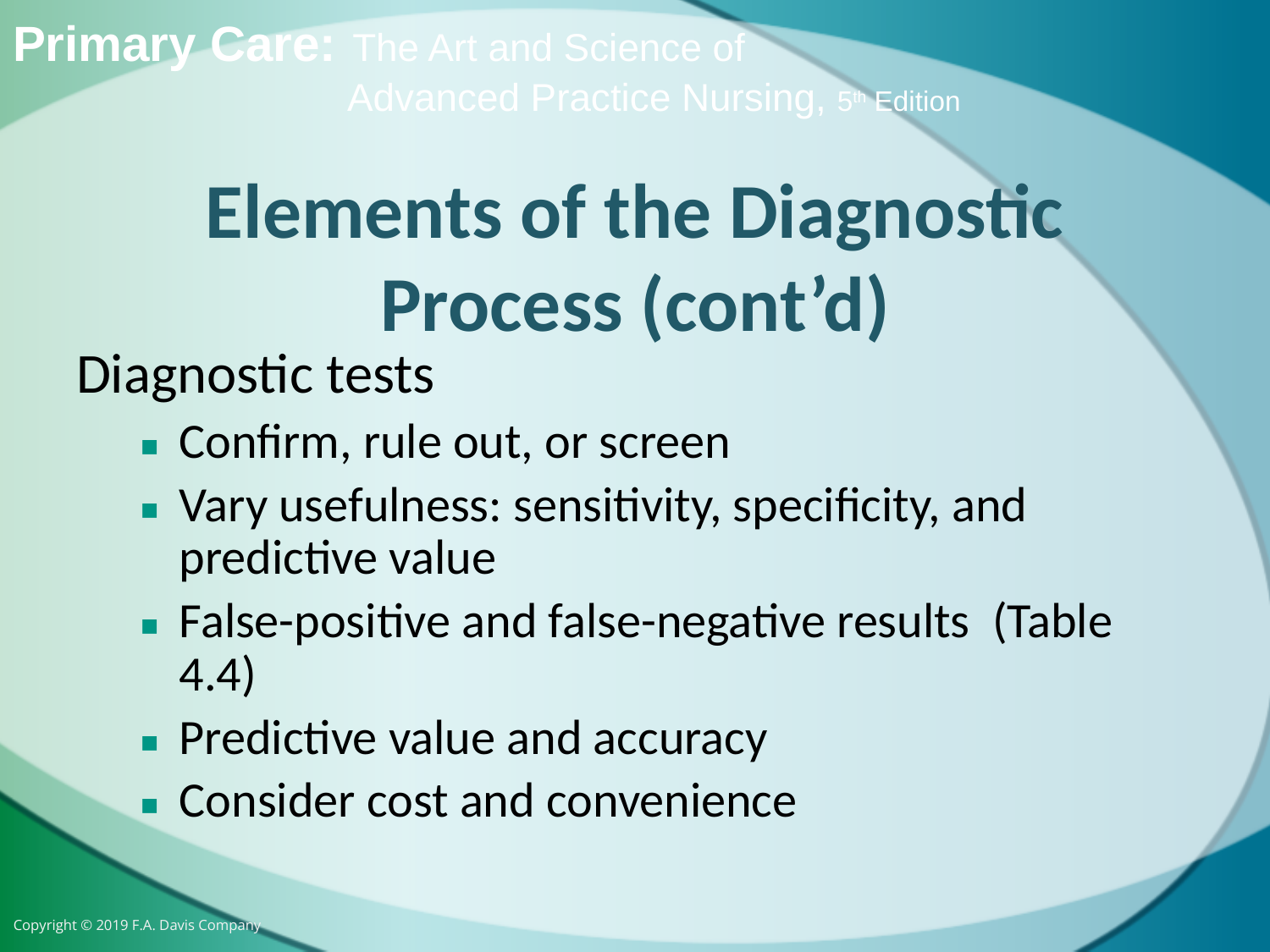

# Elements of the Diagnostic Process (cont’d)
Diagnostic tests
Confirm, rule out, or screen
Vary usefulness: sensitivity, specificity, and predictive value
False-positive and false-negative results  (Table 4.4)
Predictive value and accuracy
Consider cost and convenience